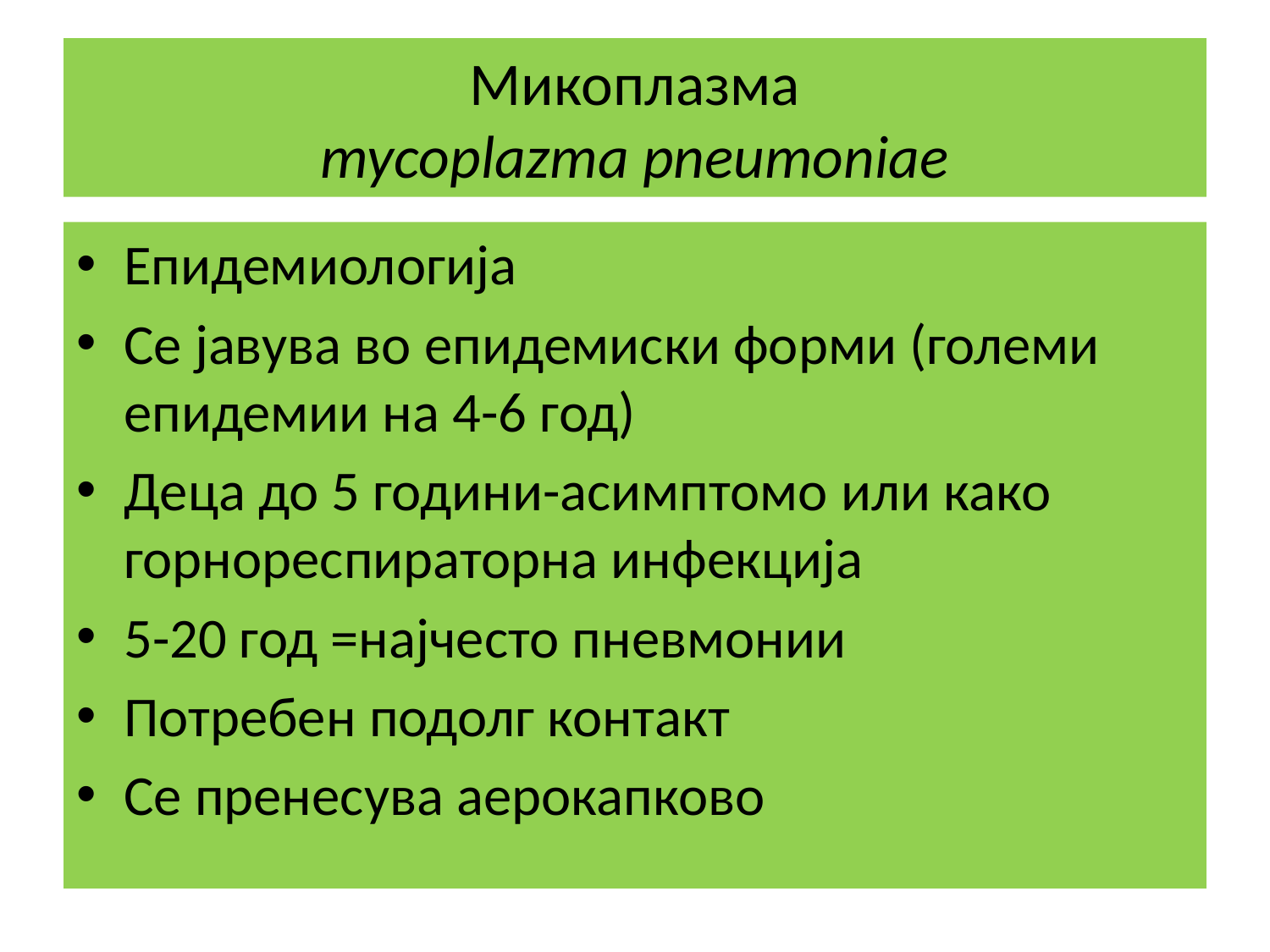

# Микоплазма mycoplazma pneumoniae
Епидемиологија
Се јавува во епидемиски форми (големи епидемии на 4-6 год)
Деца до 5 години-асимптомо или како горнореспираторна инфекција
5-20 год =најчесто пневмонии
Потребен подолг контакт
Се пренесува аерокапково